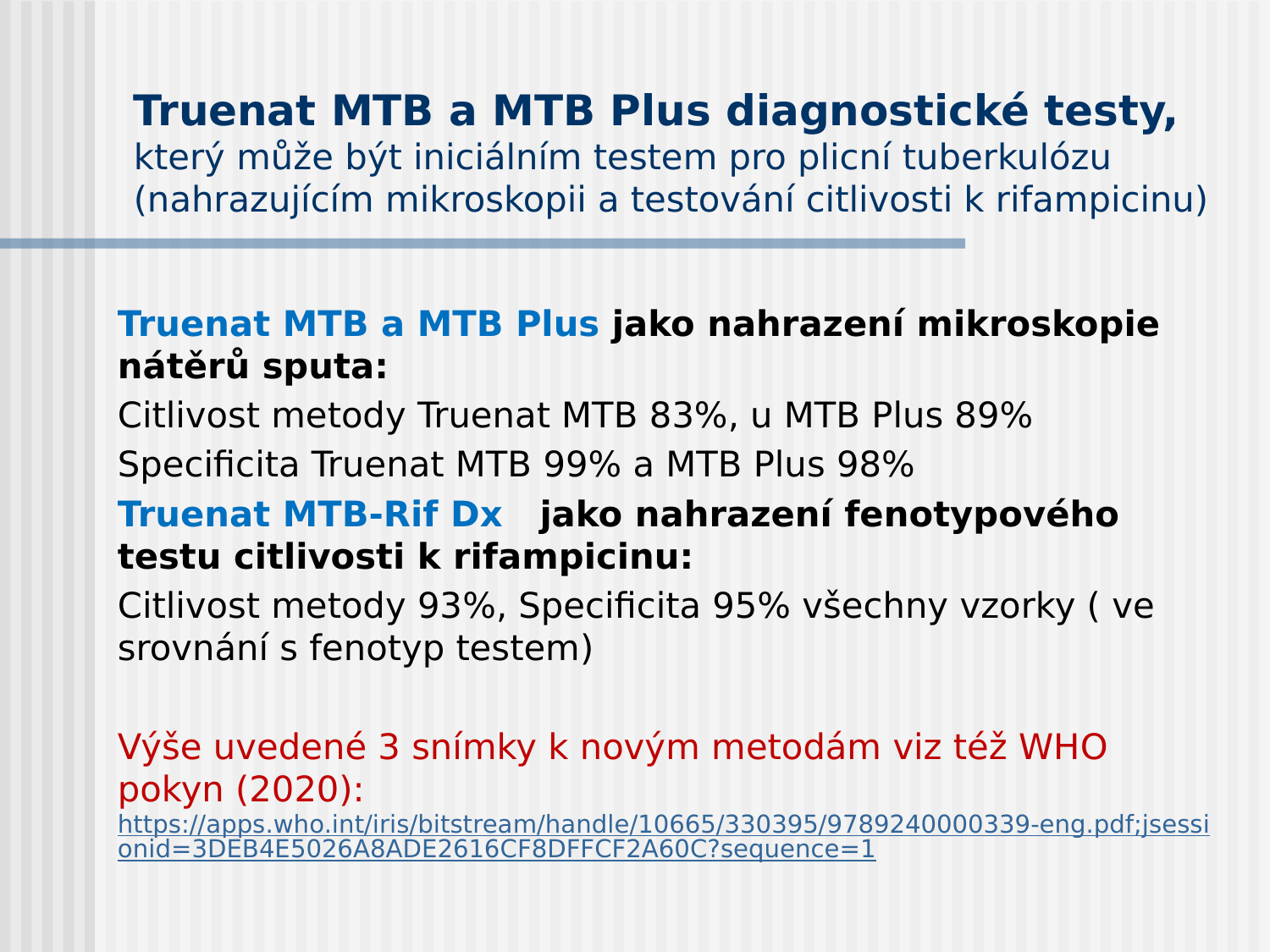

# Truenat MTB a MTB Plus diagnostické testy, který může být iniciálním testem pro plicní tuberkulózu (nahrazujícím mikroskopii a testování citlivosti k rifampicinu)
Truenat MTB a MTB Plus jako nahrazení mikroskopie nátěrů sputa:
Citlivost metody Truenat MTB 83%, u MTB Plus 89%
Specificita Truenat MTB 99% a MTB Plus 98%
Truenat MTB-Rif Dx   jako nahrazení fenotypového testu citlivosti k rifampicinu:
Citlivost metody 93%, Specificita 95% všechny vzorky ( ve srovnání s fenotyp testem)

Výše uvedené 3 snímky k novým metodám viz též WHO pokyn (2020): https://apps.who.int/iris/bitstream/handle/10665/330395/9789240000339-eng.pdf;jsessionid=3DEB4E5026A8ADE2616CF8DFFCF2A60C?sequence=1